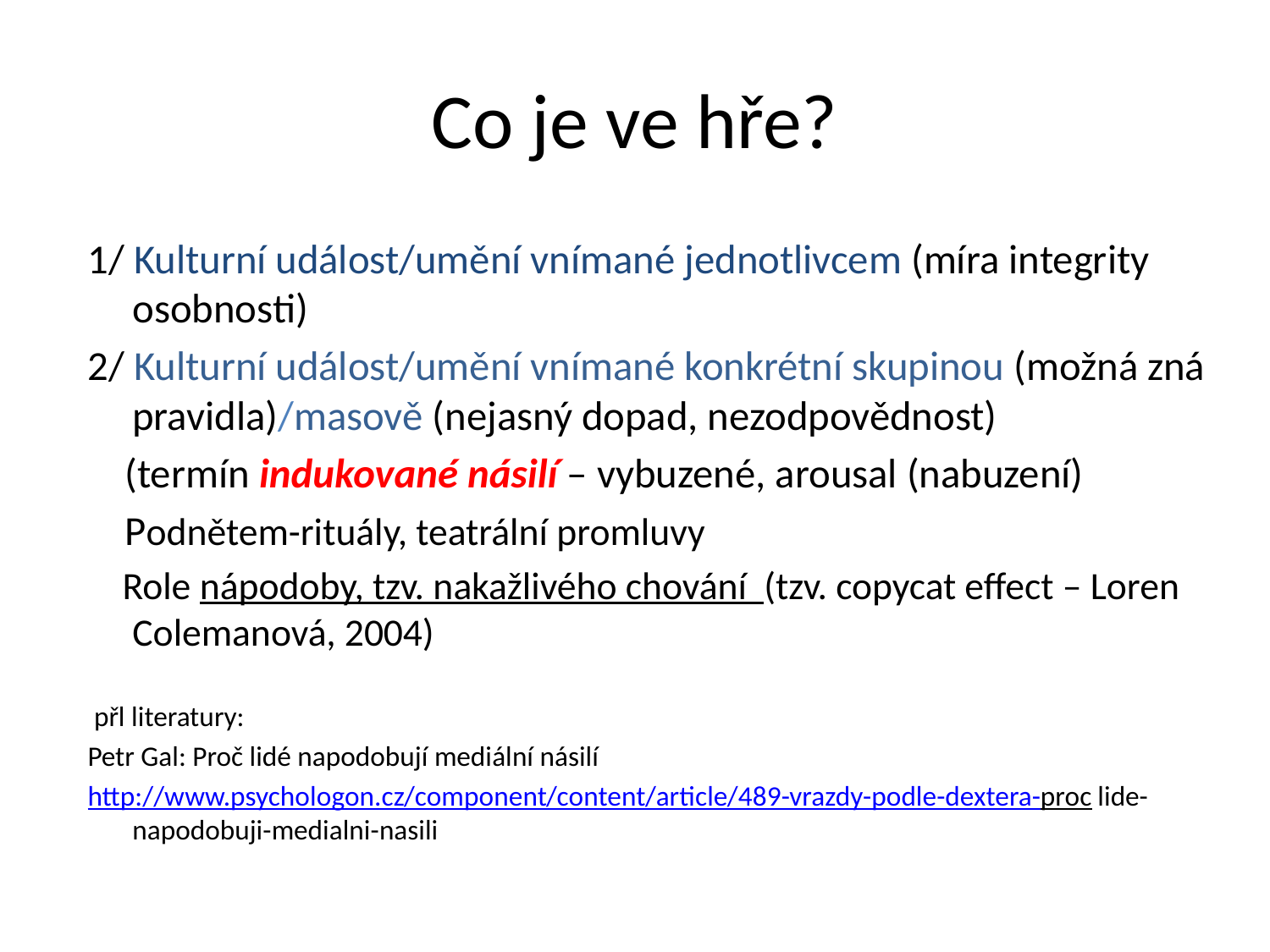

# Co je ve hře?
1/ Kulturní událost/umění vnímané jednotlivcem (míra integrity osobnosti)
2/ Kulturní událost/umění vnímané konkrétní skupinou (možná zná pravidla)/masově (nejasný dopad, nezodpovědnost)
    (termín indukované násilí – vybuzené, arousal (nabuzení)
    Podnětem-rituály, teatrální promluvy
    Role nápodoby, tzv. nakažlivého chování  (tzv. copycat effect – Loren Colemanová, 2004)

 přl literatury:
Petr Gal: Proč lidé napodobují mediální násilí
http://www.psychologon.cz/component/content/article/489-vrazdy-podle-dextera-proc lide-napodobuji-medialni-nasili